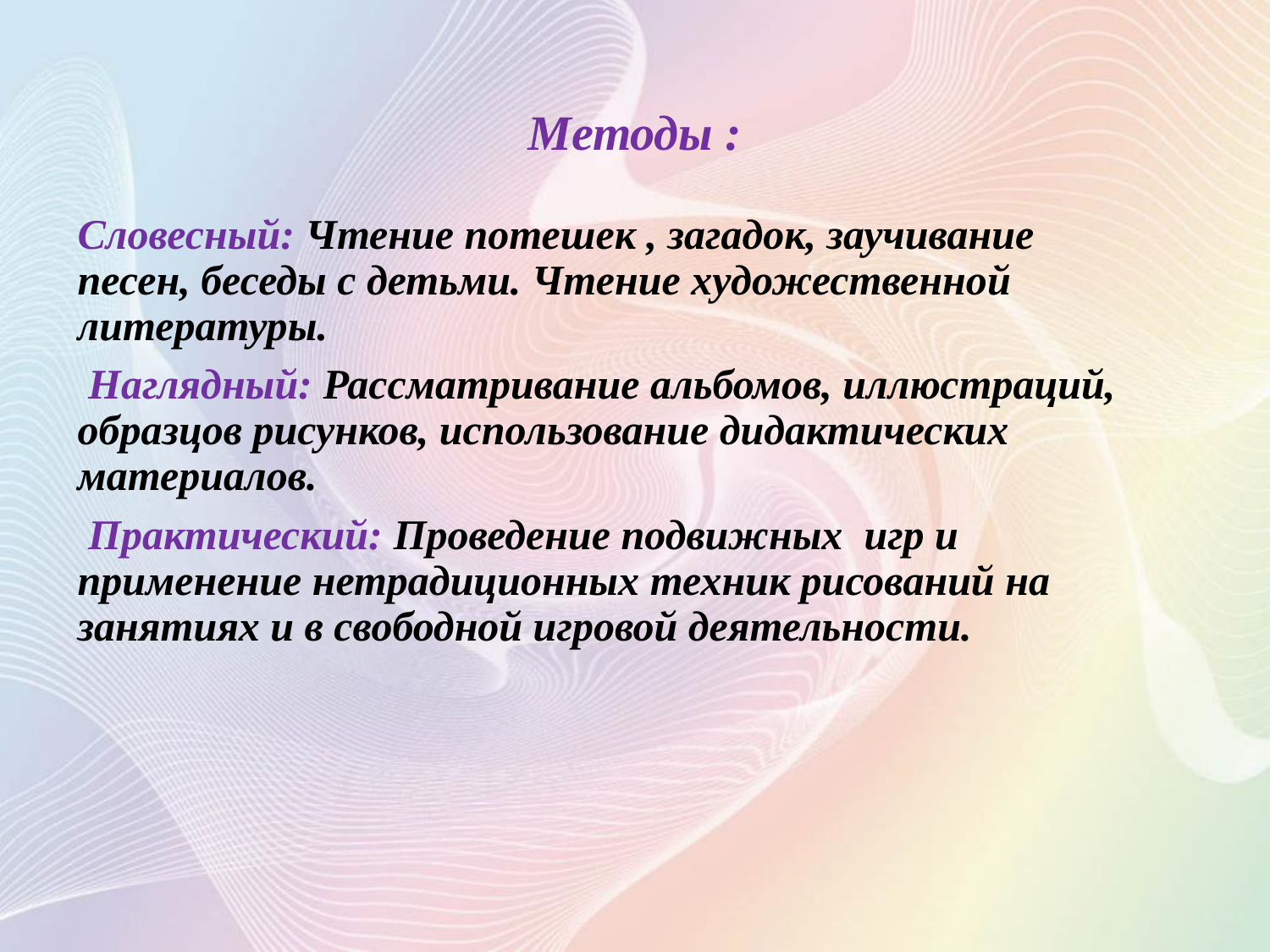

# Методы :
Словесный: Чтение потешек , загадок, заучивание песен, беседы с детьми. Чтение художественной литературы.
 Наглядный: Рассматривание альбомов, иллюстраций, образцов рисунков, использование дидактических  материалов.
 Практический: Проведение подвижных  игр и применение нетрадиционных техник рисований на занятиях и в свободной игровой деятельности.